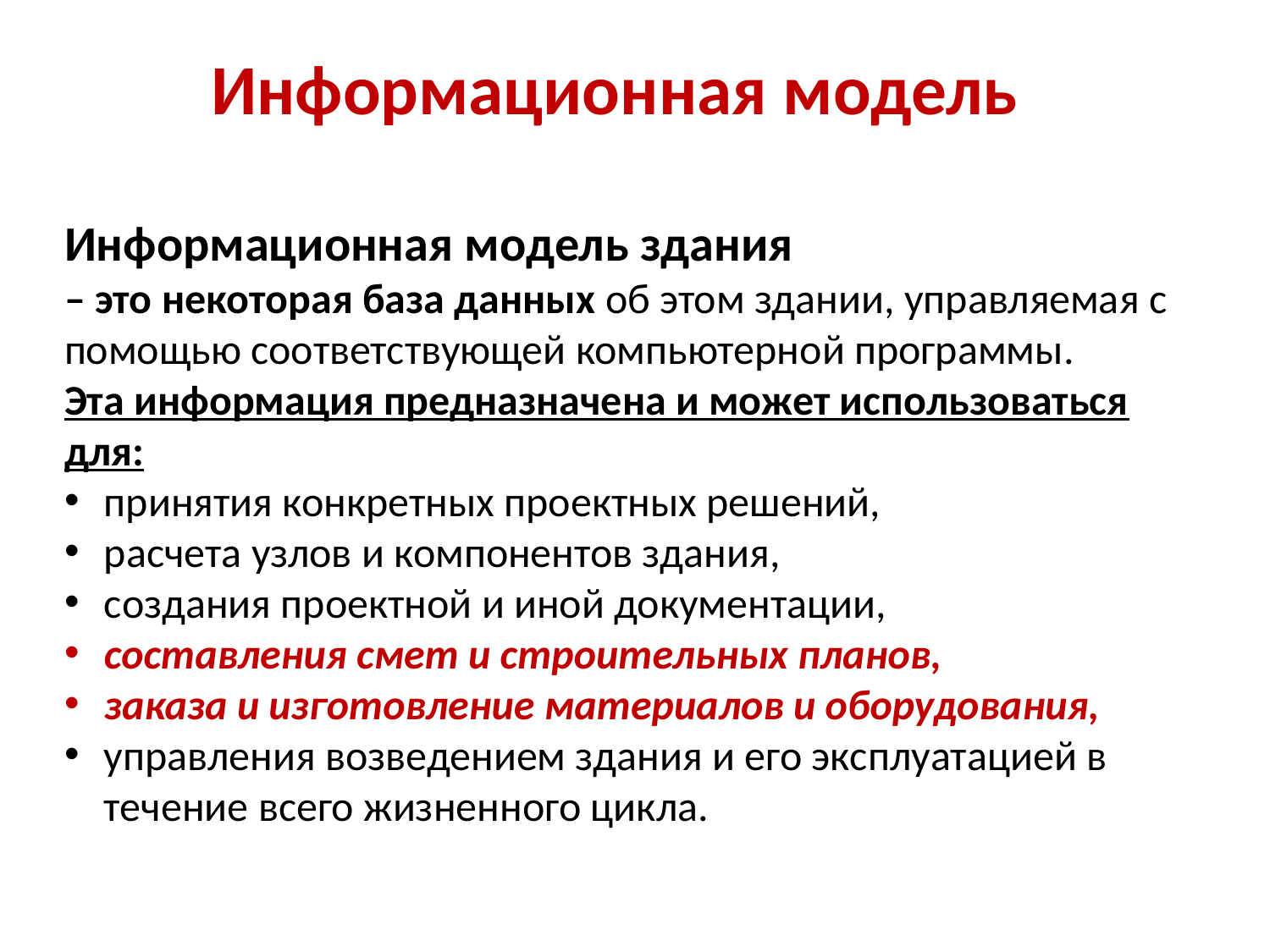

# Информационная модель
Информационная модель здания
– это некоторая база данных об этом здании, управляемая с помощью соответствующей компьютерной программы.
Эта информация предназначена и может использоваться для:
принятия конкретных проектных решений,
расчета узлов и компонентов здания,
создания проектной и иной документации,
составления смет и строительных планов,
заказа и изготовление материалов и оборудования,
управления возведением здания и его эксплуатацией в течение всего жизненного цикла.